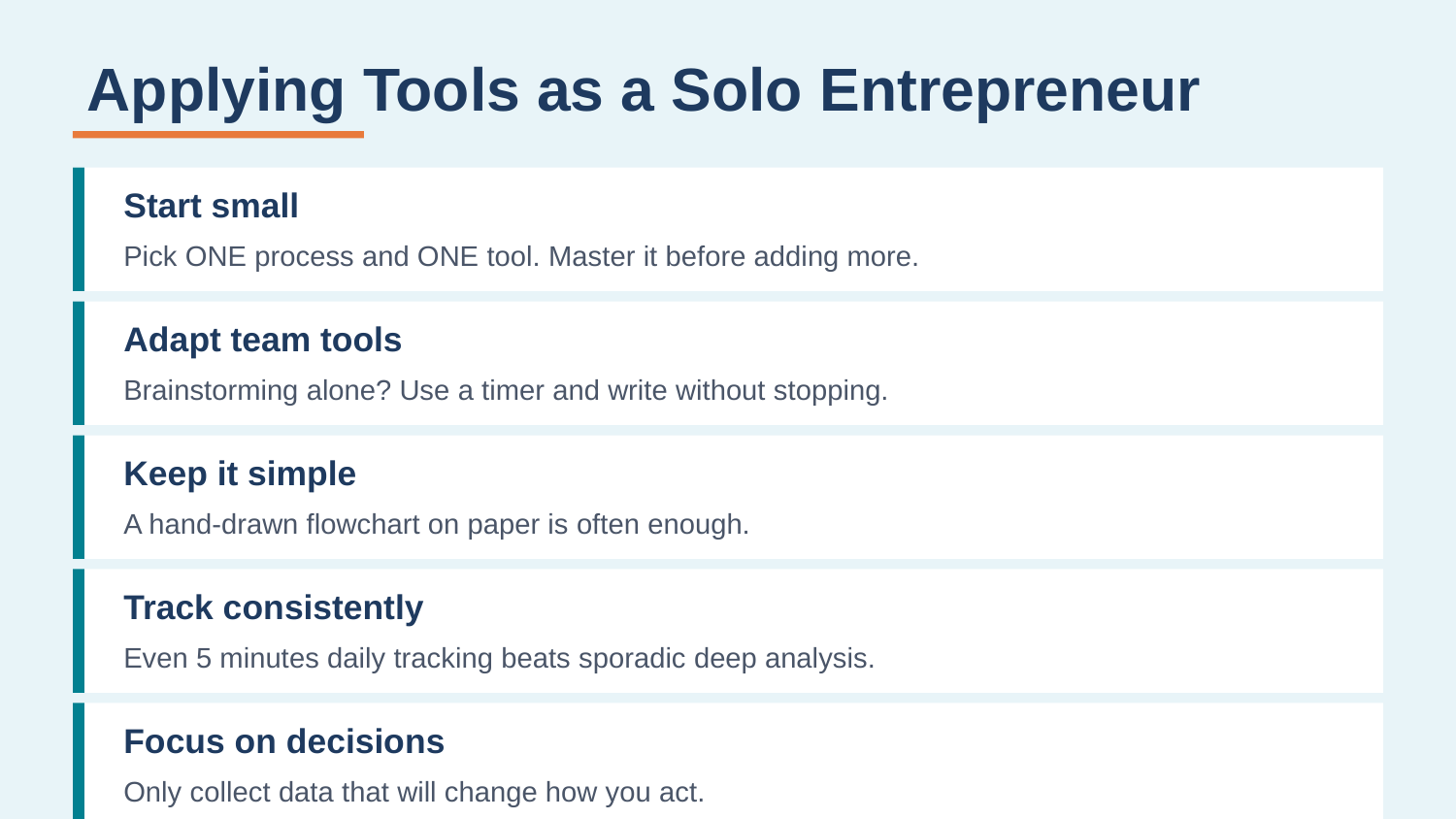

Applying Tools as a Solo Entrepreneur

Start small
Pick ONE process and ONE tool. Master it before adding more.

Adapt team tools
Brainstorming alone? Use a timer and write without stopping.

Keep it simple
A hand-drawn flowchart on paper is often enough.

Track consistently
Even 5 minutes daily tracking beats sporadic deep analysis.

Focus on decisions
Only collect data that will change how you act.